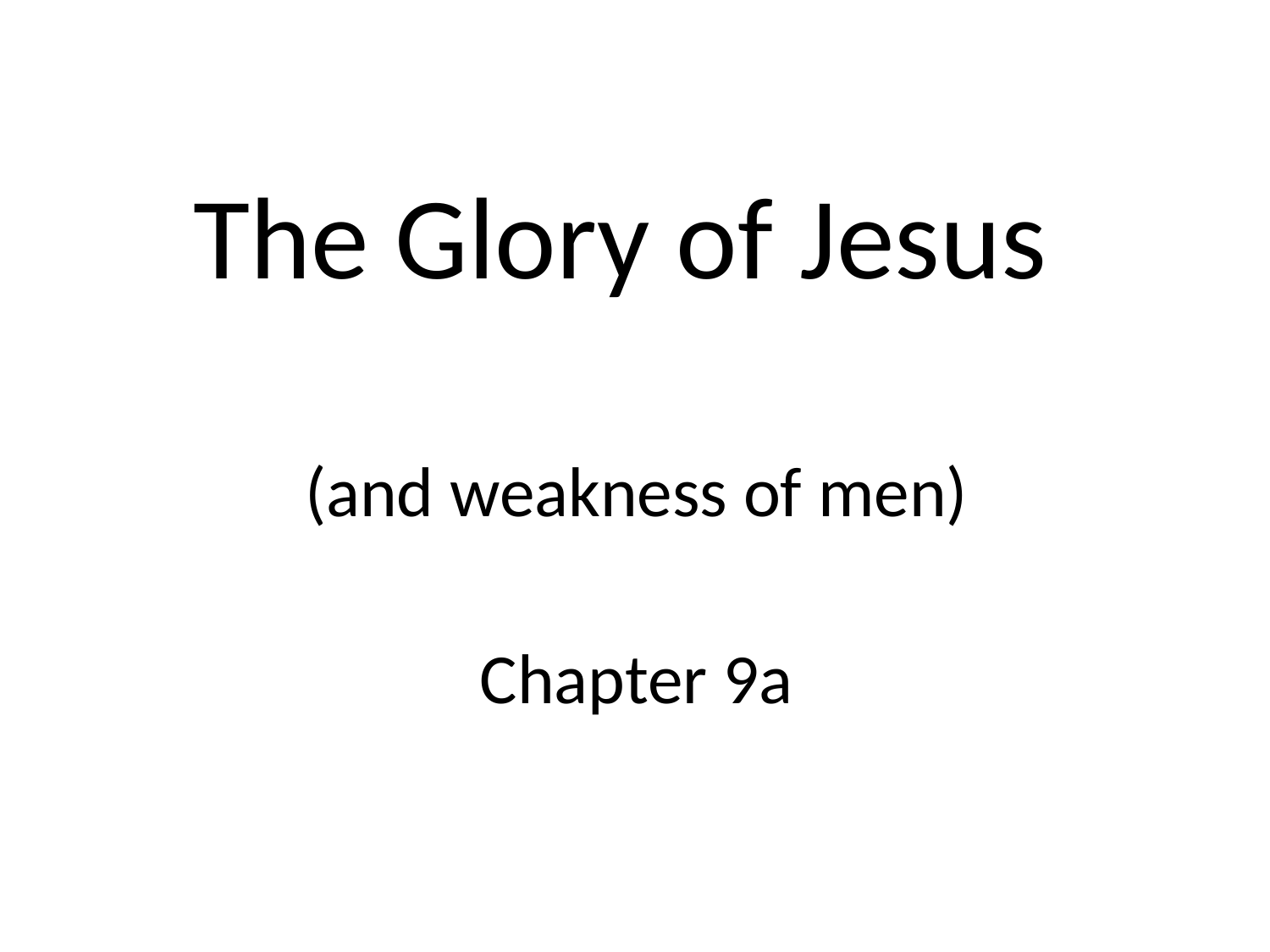

# The Glory of Jesus
(and weakness of men)

Chapter 9a